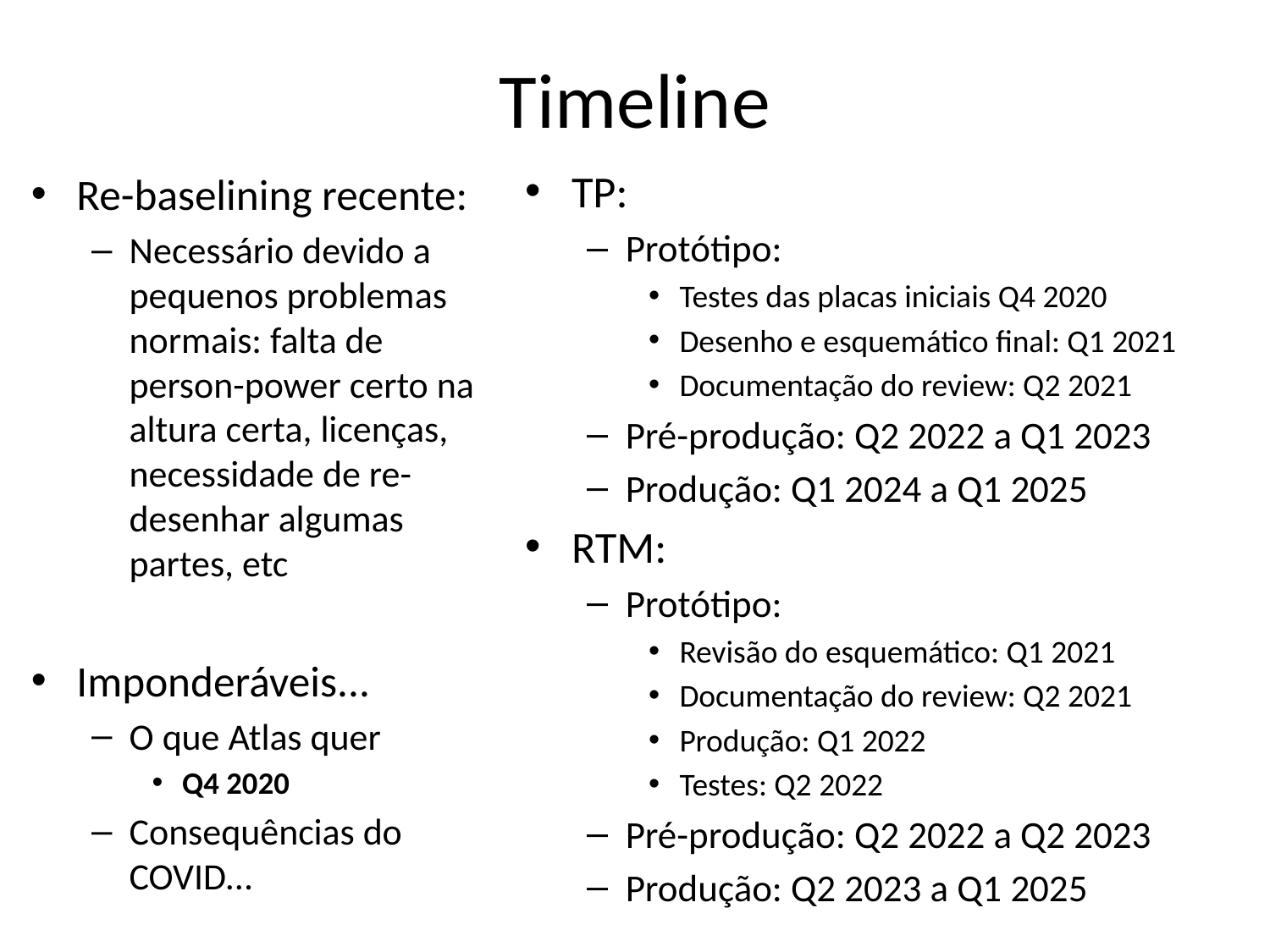

# Timeline
TP:
Protótipo:
Testes das placas iniciais Q4 2020
Desenho e esquemático final: Q1 2021
Documentação do review: Q2 2021
Pré-produção: Q2 2022 a Q1 2023
Produção: Q1 2024 a Q1 2025
RTM:
Protótipo:
Revisão do esquemático: Q1 2021
Documentação do review: Q2 2021
Produção: Q1 2022
Testes: Q2 2022
Pré-produção: Q2 2022 a Q2 2023
Produção: Q2 2023 a Q1 2025

Re-baselining recente:
Necessário devido a pequenos problemas normais: falta de person-power certo na altura certa, licenças, necessidade de re-desenhar algumas partes, etc

Imponderáveis...
O que Atlas quer
Q4 2020
Consequências do COVID...